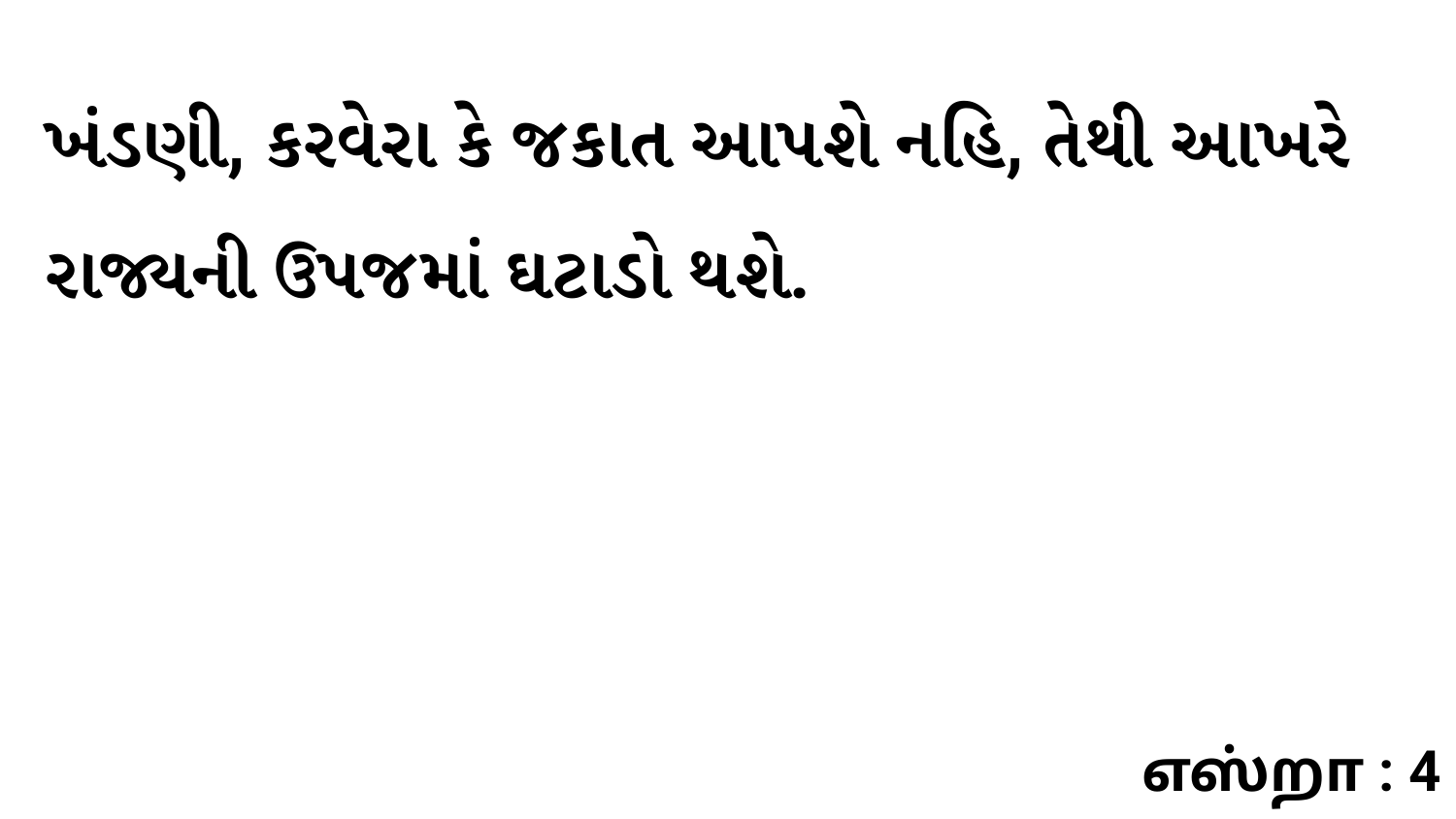

ખંડણી, કરવેરા કે જકાત આપશે નહિ, તેથી આખરે રાજ્યની ઉપજમાં ઘટાડો થશે.
எஸ்றா : 4